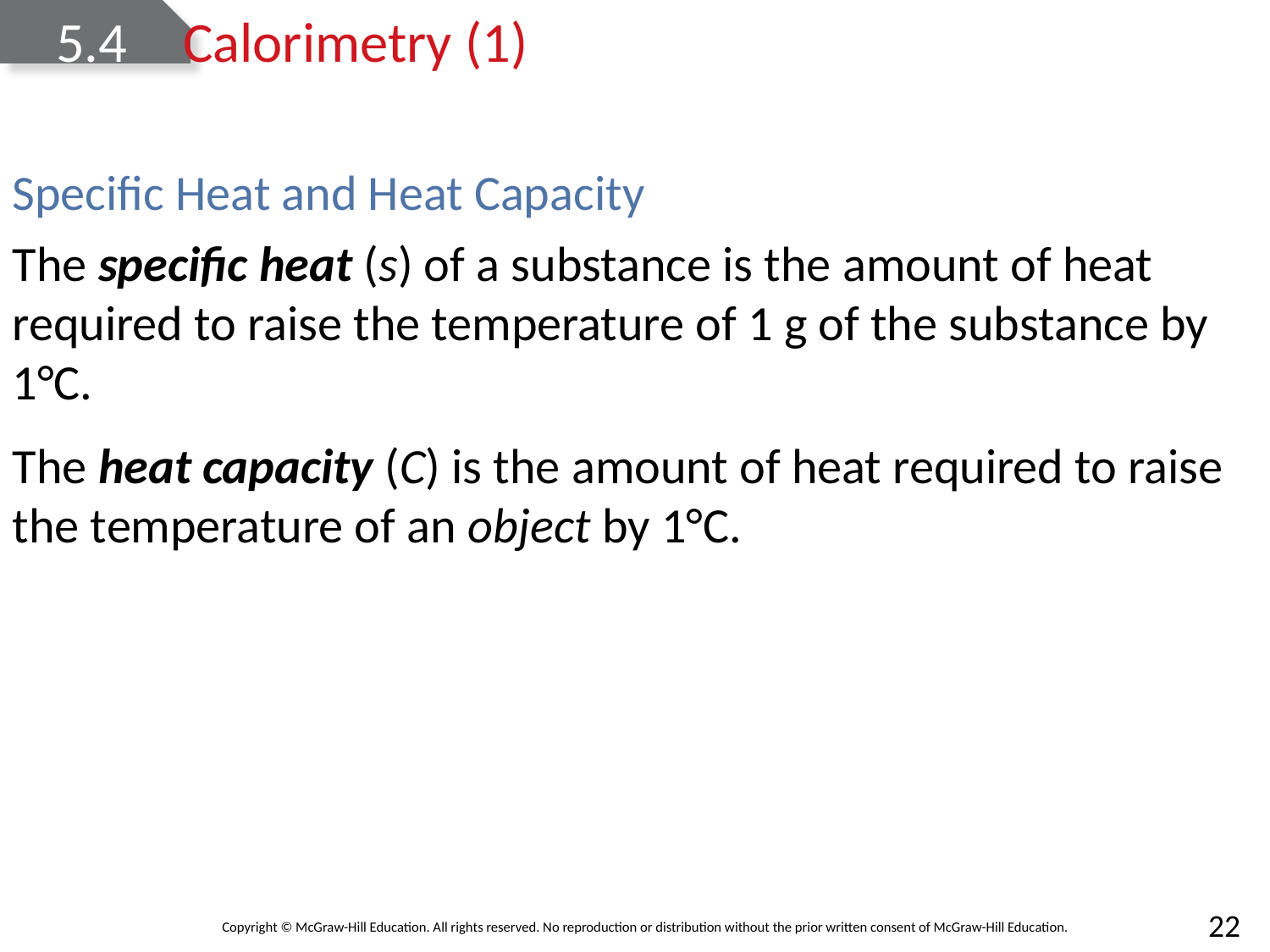

# 5.4	Calorimetry (1)
Specific Heat and Heat Capacity
The specific heat (s) of a substance is the amount of heat required to raise the temperature of 1 g of the substance by 1°C.
The heat capacity (C) is the amount of heat required to raise the temperature of an object by 1°C.